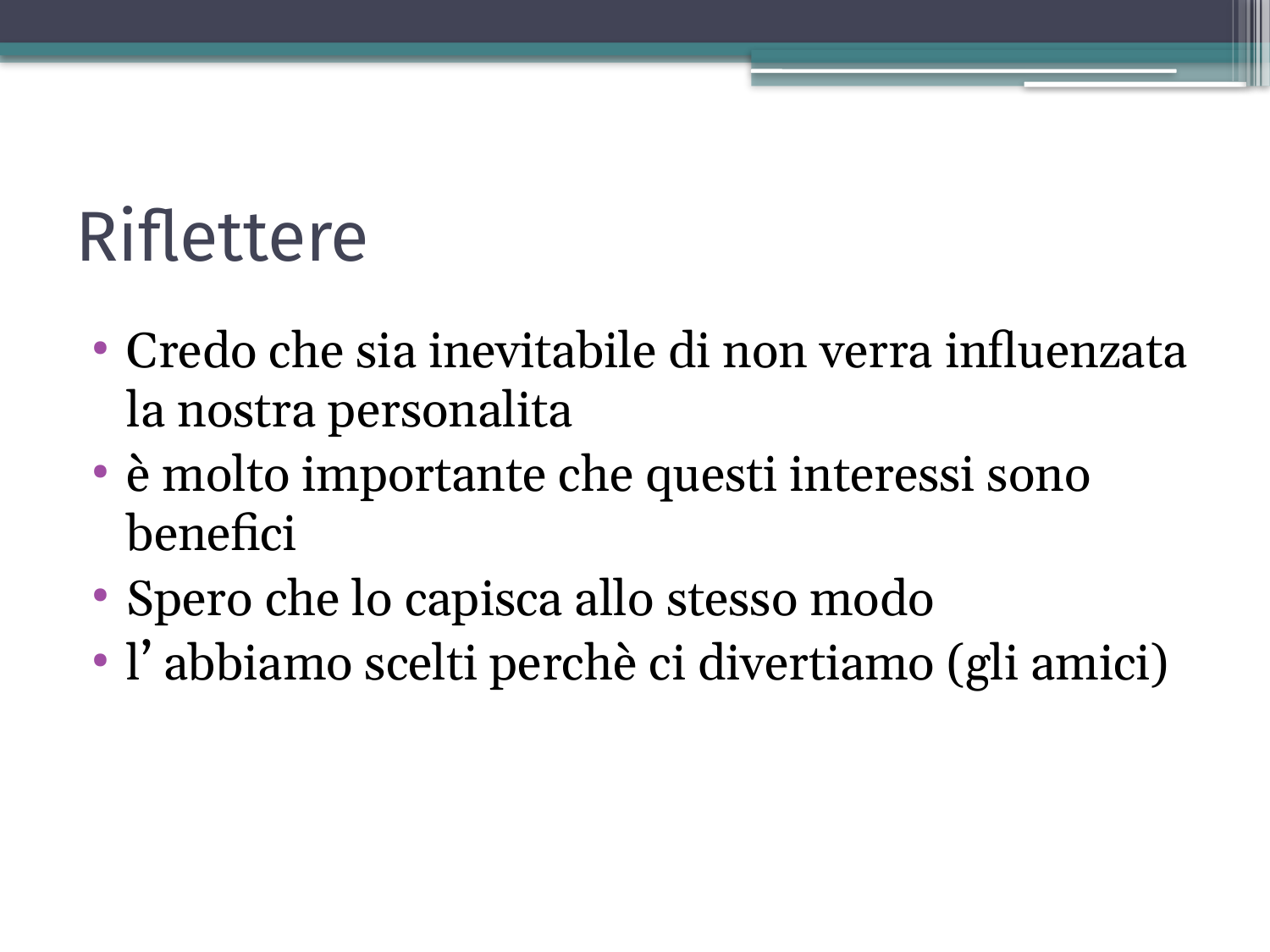

# Riflettere
Credo che sia inevitabile di non verra influenzata la nostra personalita
è molto importante che questi interessi sono benefici
Spero che lo capisca allo stesso modo
l’ abbiamo scelti perchè ci divertiamo (gli amici)